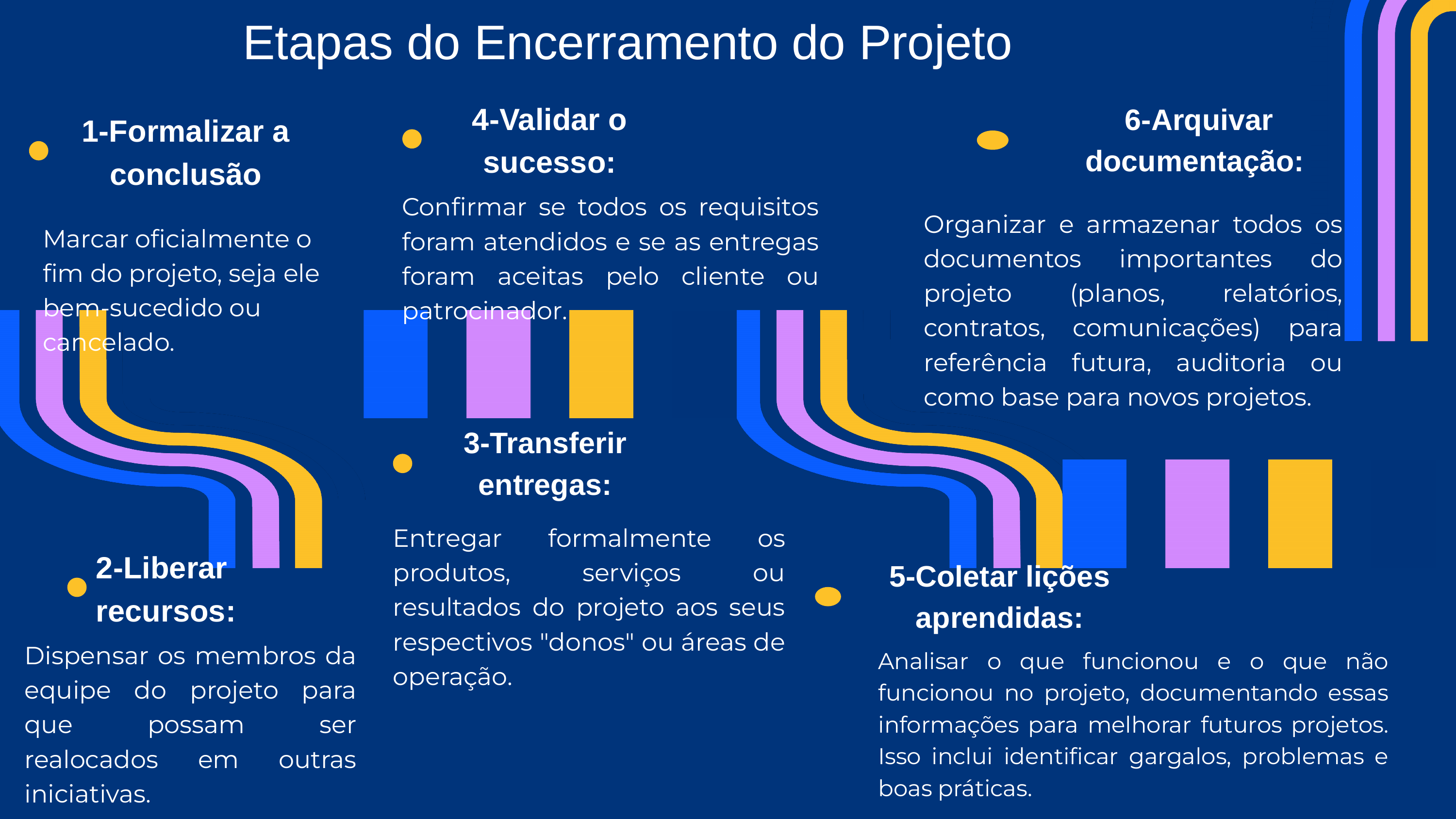

Etapas do Encerramento do Projeto
4-Validar o sucesso:

6-Arquivar documentação:

1-Formalizar a conclusão

Confirmar se todos os requisitos foram atendidos e se as entregas foram aceitas pelo cliente ou patrocinador.
Organizar e armazenar todos os documentos importantes do projeto (planos, relatórios, contratos, comunicações) para referência futura, auditoria ou como base para novos projetos.
Marcar oficialmente o fim do projeto, seja ele bem-sucedido ou cancelado.

3-Transferir entregas:

Entregar formalmente os produtos, serviços ou resultados do projeto aos seus respectivos "donos" ou áreas de operação.
2-Liberar recursos:

5-Coletar lições aprendidas:

Dispensar os membros da equipe do projeto para que possam ser realocados em outras iniciativas.
Analisar o que funcionou e o que não funcionou no projeto, documentando essas informações para melhorar futuros projetos. Isso inclui identificar gargalos, problemas e boas práticas.